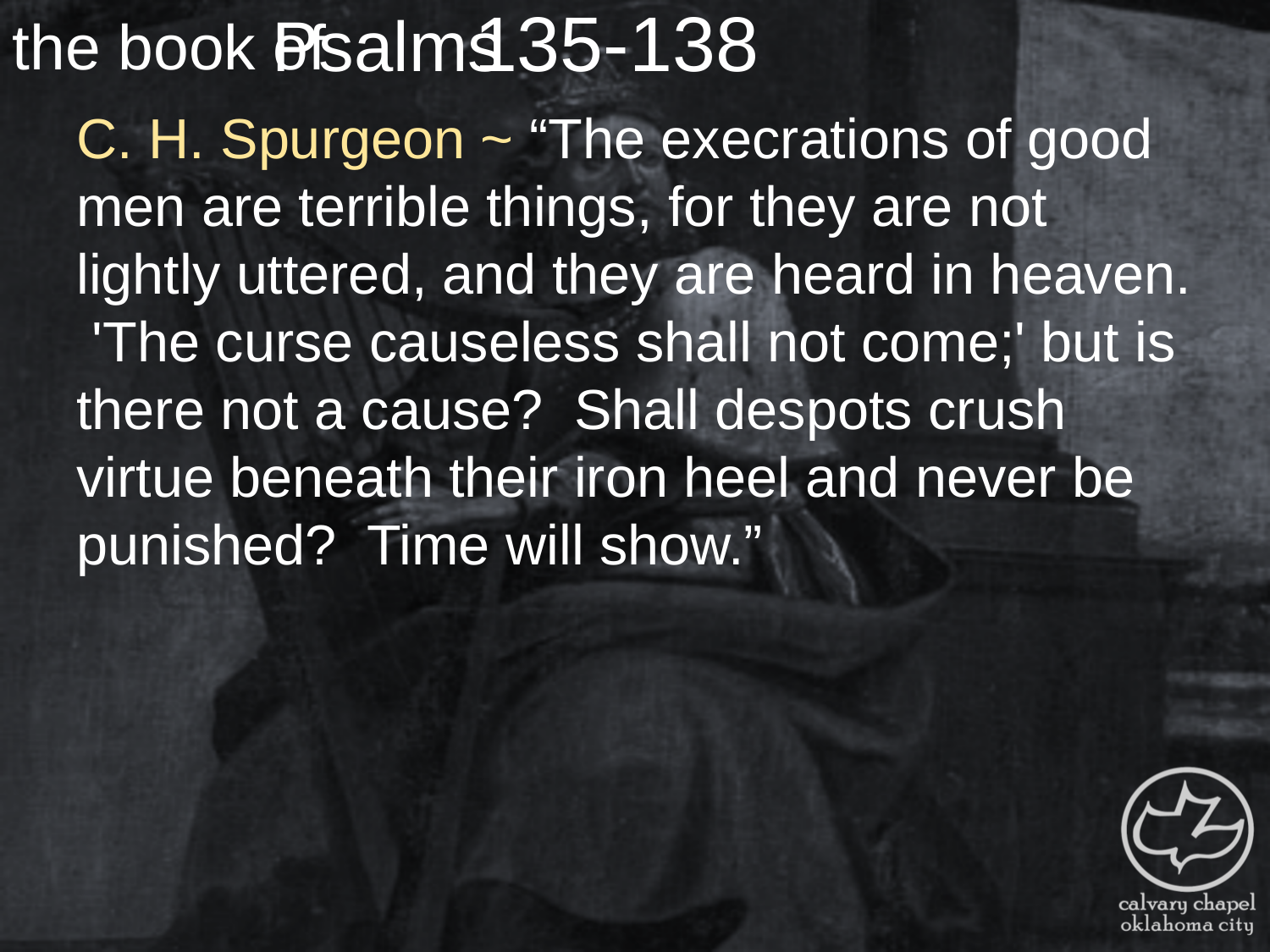

the book of
135-138
Psalms
C. H. Spurgeon ~ “The execrations of good men are terrible things, for they are not lightly uttered, and they are heard in heaven.  'The curse causeless shall not come;' but is there not a cause?  Shall despots crush virtue beneath their iron heel and never be punished?  Time will show.”